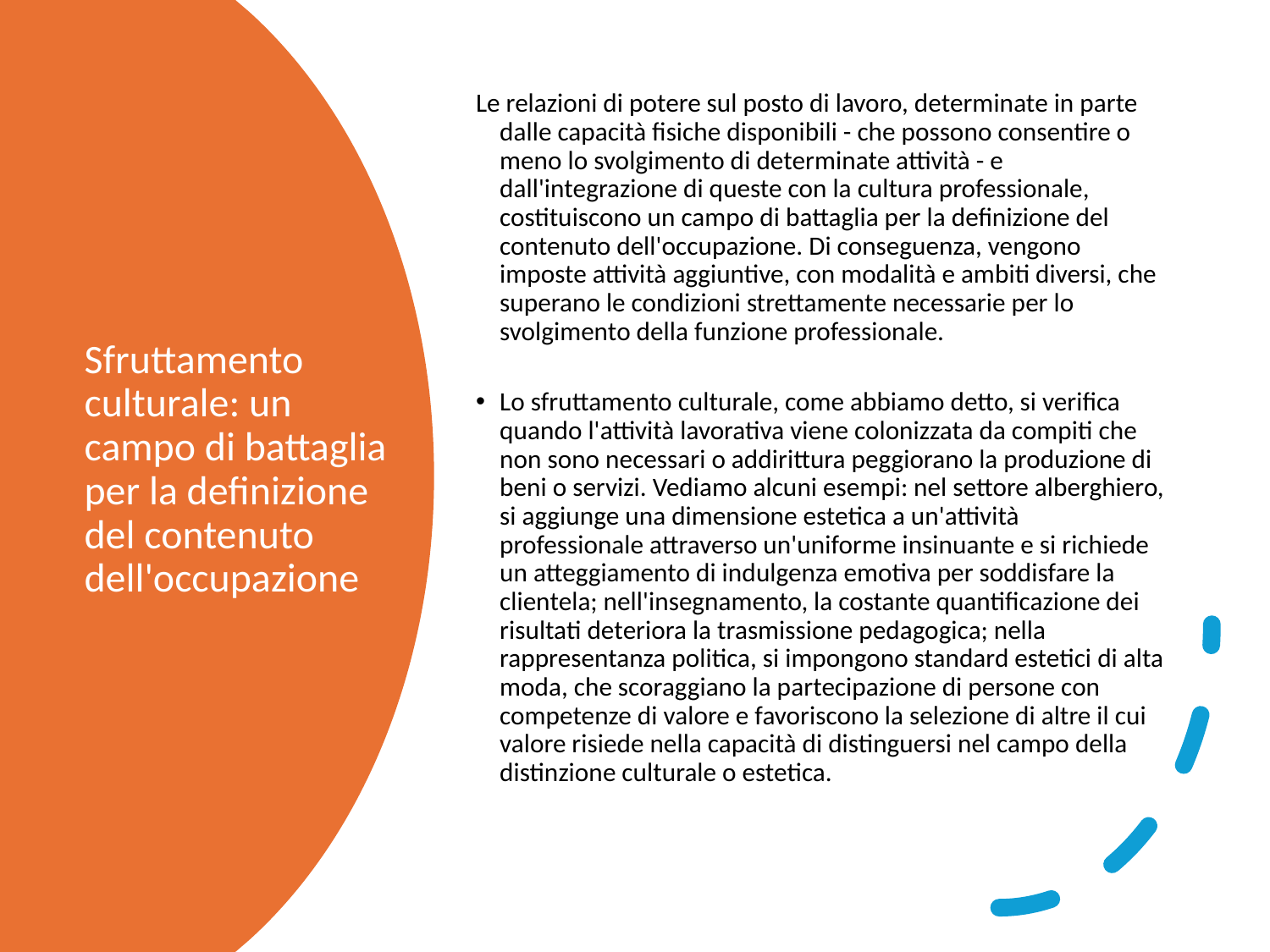

Le relazioni di potere sul posto di lavoro, determinate in parte dalle capacità fisiche disponibili - che possono consentire o meno lo svolgimento di determinate attività - e dall'integrazione di queste con la cultura professionale, costituiscono un campo di battaglia per la definizione del contenuto dell'occupazione. Di conseguenza, vengono imposte attività aggiuntive, con modalità e ambiti diversi, che superano le condizioni strettamente necessarie per lo svolgimento della funzione professionale.
Lo sfruttamento culturale, come abbiamo detto, si verifica quando l'attività lavorativa viene colonizzata da compiti che non sono necessari o addirittura peggiorano la produzione di beni o servizi. Vediamo alcuni esempi: nel settore alberghiero, si aggiunge una dimensione estetica a un'attività professionale attraverso un'uniforme insinuante e si richiede un atteggiamento di indulgenza emotiva per soddisfare la clientela; nell'insegnamento, la costante quantificazione dei risultati deteriora la trasmissione pedagogica; nella rappresentanza politica, si impongono standard estetici di alta moda, che scoraggiano la partecipazione di persone con competenze di valore e favoriscono la selezione di altre il cui valore risiede nella capacità di distinguersi nel campo della distinzione culturale o estetica.

# Sfruttamento culturale: un campo di battaglia per la definizione del contenuto dell'occupazione